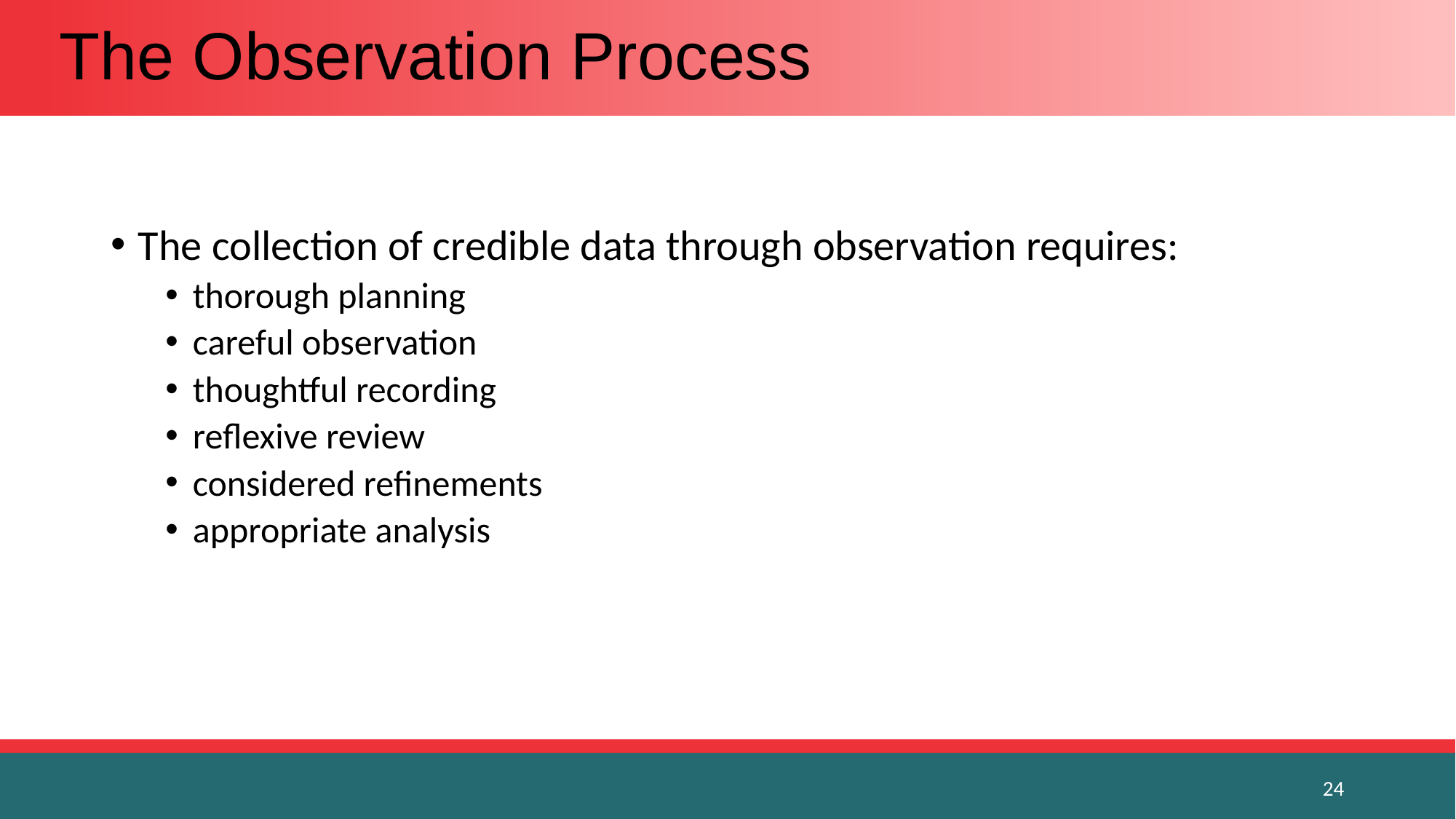

# The Observation Process
The collection of credible data through observation requires:
thorough planning
careful observation
thoughtful recording
reflexive review
considered refinements
appropriate analysis

24